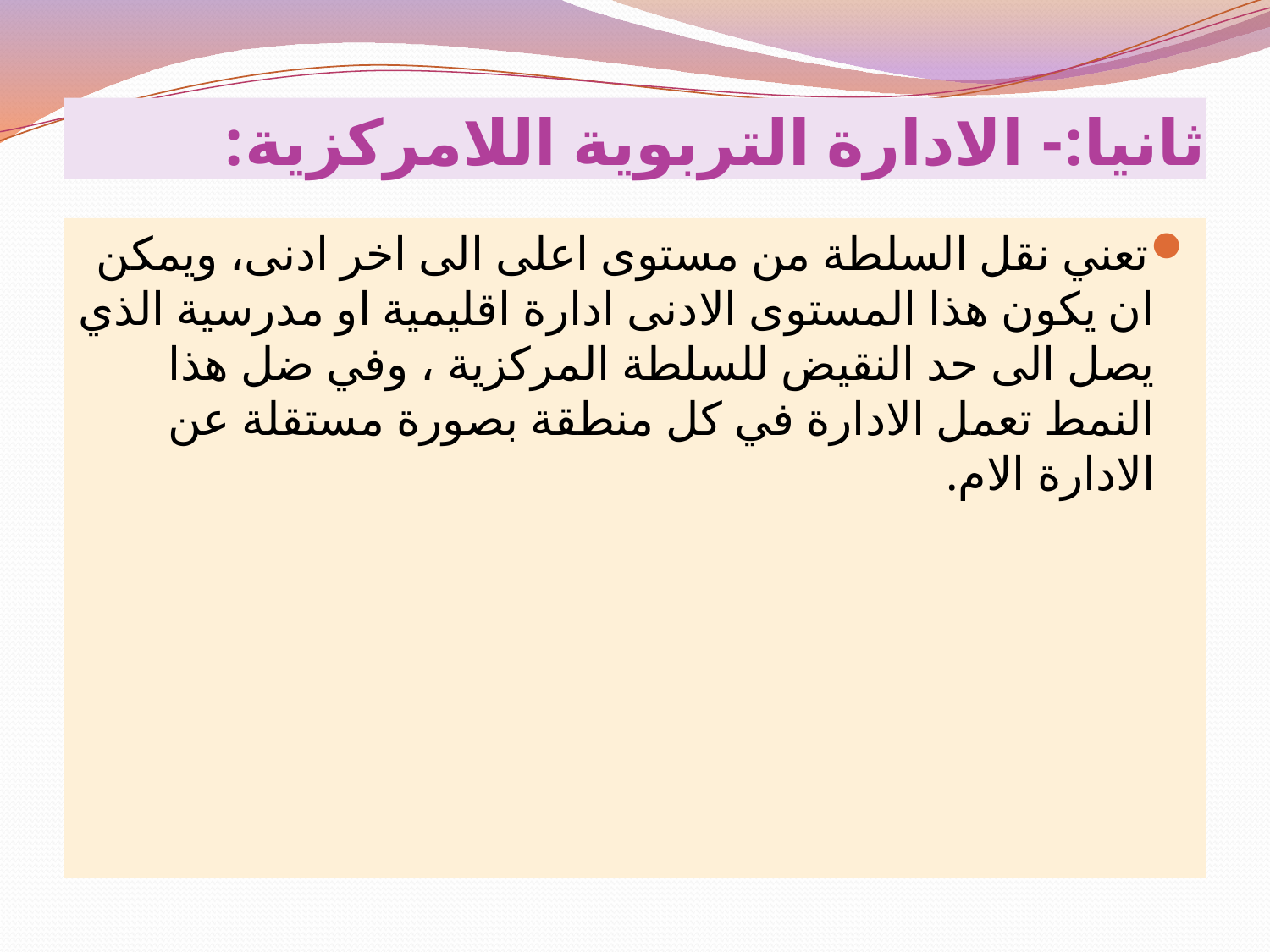

# ثانيا:- الادارة التربوية اللامركزية:
تعني نقل السلطة من مستوى اعلى الى اخر ادنى، ويمكن ان يكون هذا المستوى الادنى ادارة اقليمية او مدرسية الذي يصل الى حد النقيض للسلطة المركزية ، وفي ضل هذا النمط تعمل الادارة في كل منطقة بصورة مستقلة عن الادارة الام.